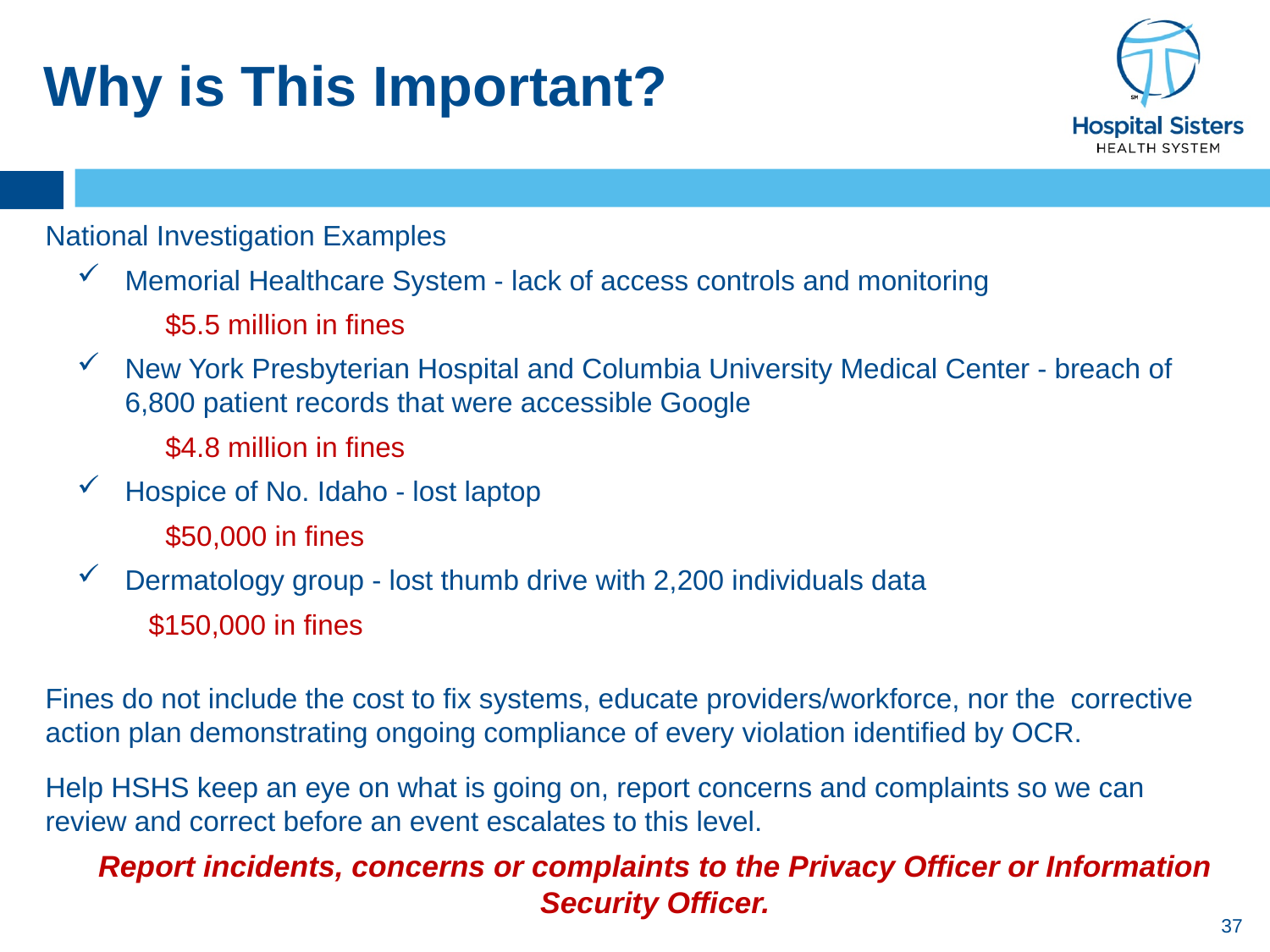

# Why is This Important?
National Investigation Examples
Memorial Healthcare System - lack of access controls and monitoring
$5.5 million in fines
New York Presbyterian Hospital and Columbia University Medical Center - breach of 6,800 patient records that were accessible Google
$4.8 million in fines
Hospice of No. Idaho - lost laptop
$50,000 in fines
Dermatology group - lost thumb drive with 2,200 individuals data
$150,000 in fines

Fines do not include the cost to fix systems, educate providers/workforce, nor the  corrective action plan demonstrating ongoing compliance of every violation identified by OCR.
Help HSHS keep an eye on what is going on, report concerns and complaints so we can review and correct before an event escalates to this level.
Report incidents, concerns or complaints to the Privacy Officer or Information Security Officer.

37